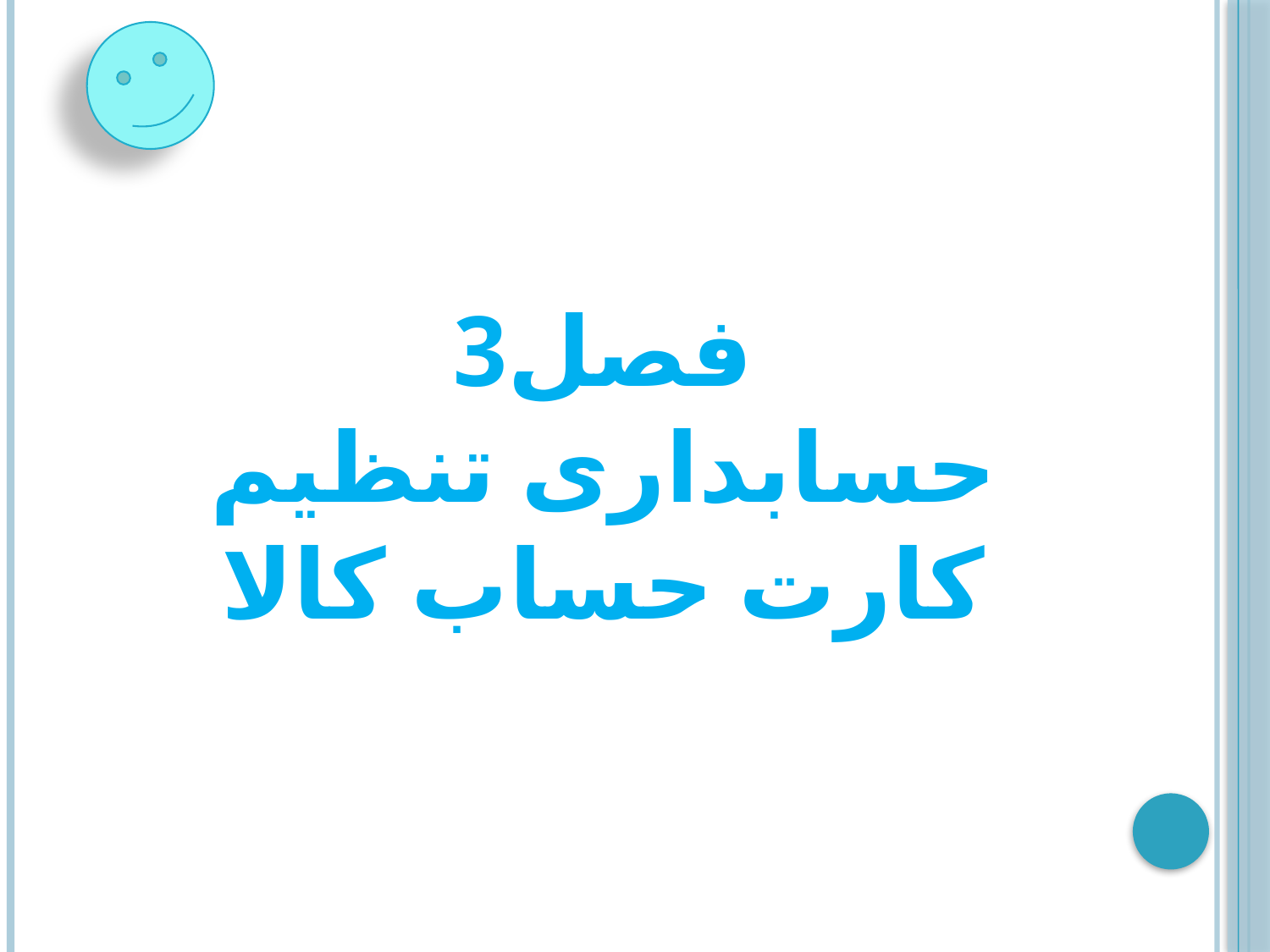

# فصل3 حسابداری تنظیم کارت حساب کالا